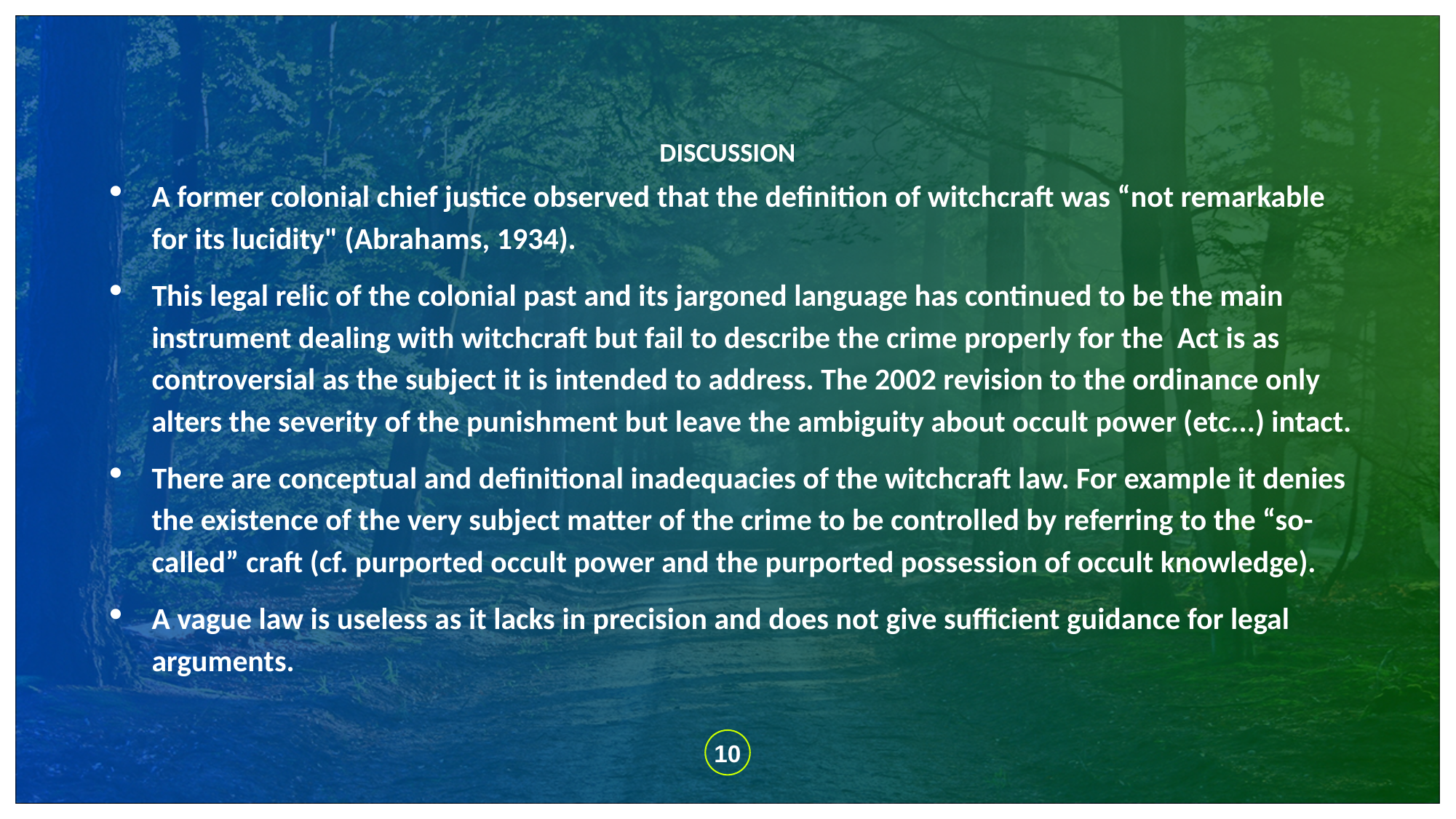

# DISCUSSION
A former colonial chief justice observed that the definition of witchcraft was “not remarkable for its lucidity" (Abrahams, 1934).
This legal relic of the colonial past and its jargoned language has continued to be the main instrument dealing with witchcraft but fail to describe the crime properly for the  Act is as controversial as the subject it is intended to address. The 2002 revision to the ordinance only alters the severity of the punishment but leave the ambiguity about occult power (etc...) intact.
There are conceptual and definitional inadequacies of the witchcraft law. For example it denies the existence of the very subject matter of the crime to be controlled by referring to the “so-called” craft (cf. purported occult power and the purported possession of occult knowledge).
A vague law is useless as it lacks in precision and does not give sufficient guidance for legal arguments.
10